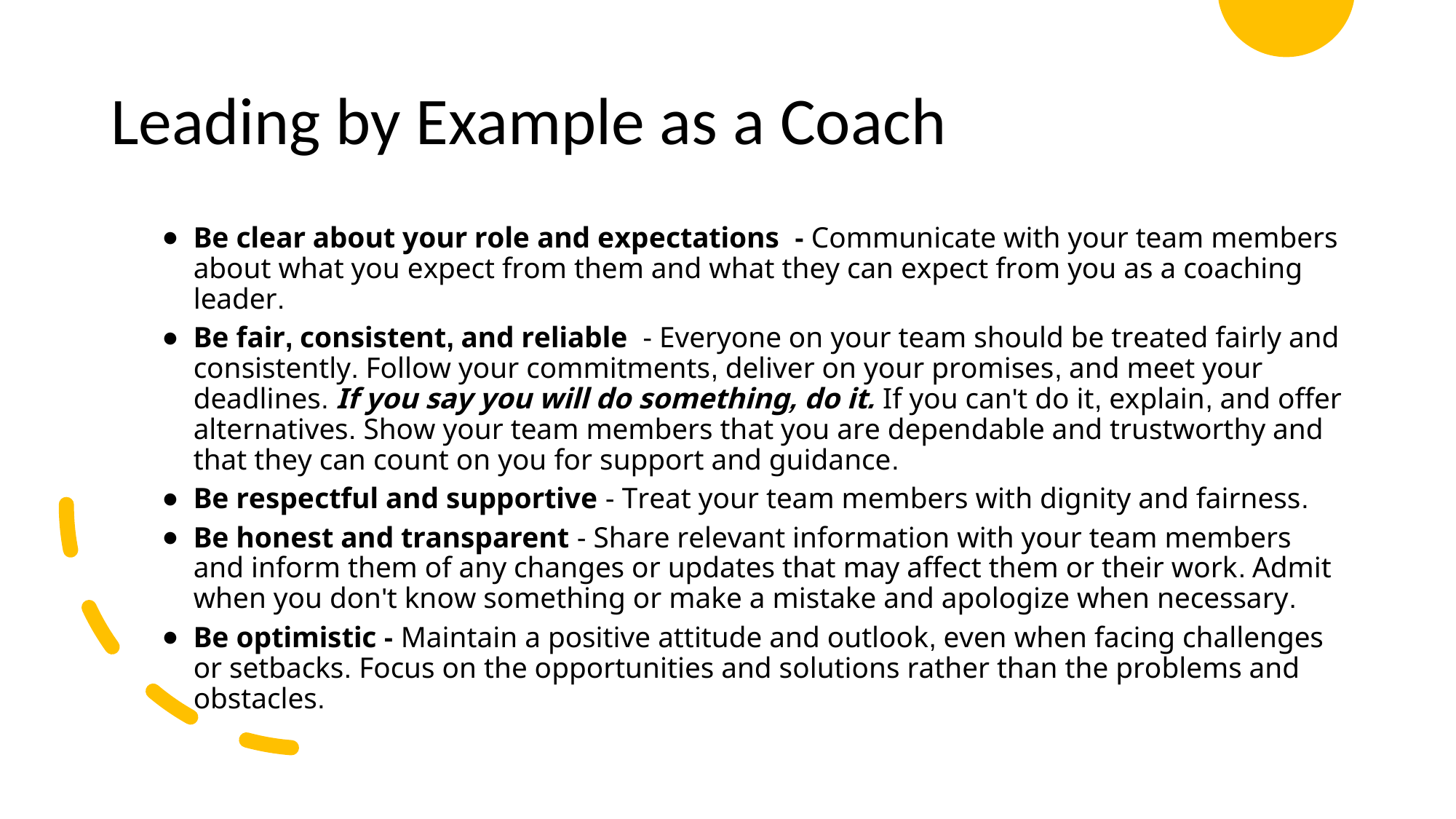

# Leading by Example as a Coach
Be clear about your role and expectations  - Communicate with your team members about what you expect from them and what they can expect from you as a coaching leader.
Be fair, consistent, and reliable  - Everyone on your team should be treated fairly and consistently. Follow your commitments, deliver on your promises, and meet your deadlines. If you say you will do something, do it. If you can't do it, explain, and offer alternatives. Show your team members that you are dependable and trustworthy and that they can count on you for support and guidance.
Be respectful and supportive - Treat your team members with dignity and fairness.
Be honest and transparent - Share relevant information with your team members and inform them of any changes or updates that may affect them or their work. Admit when you don't know something or make a mistake and apologize when necessary.
Be optimistic - Maintain a positive attitude and outlook, even when facing challenges or setbacks. Focus on the opportunities and solutions rather than the problems and obstacles.